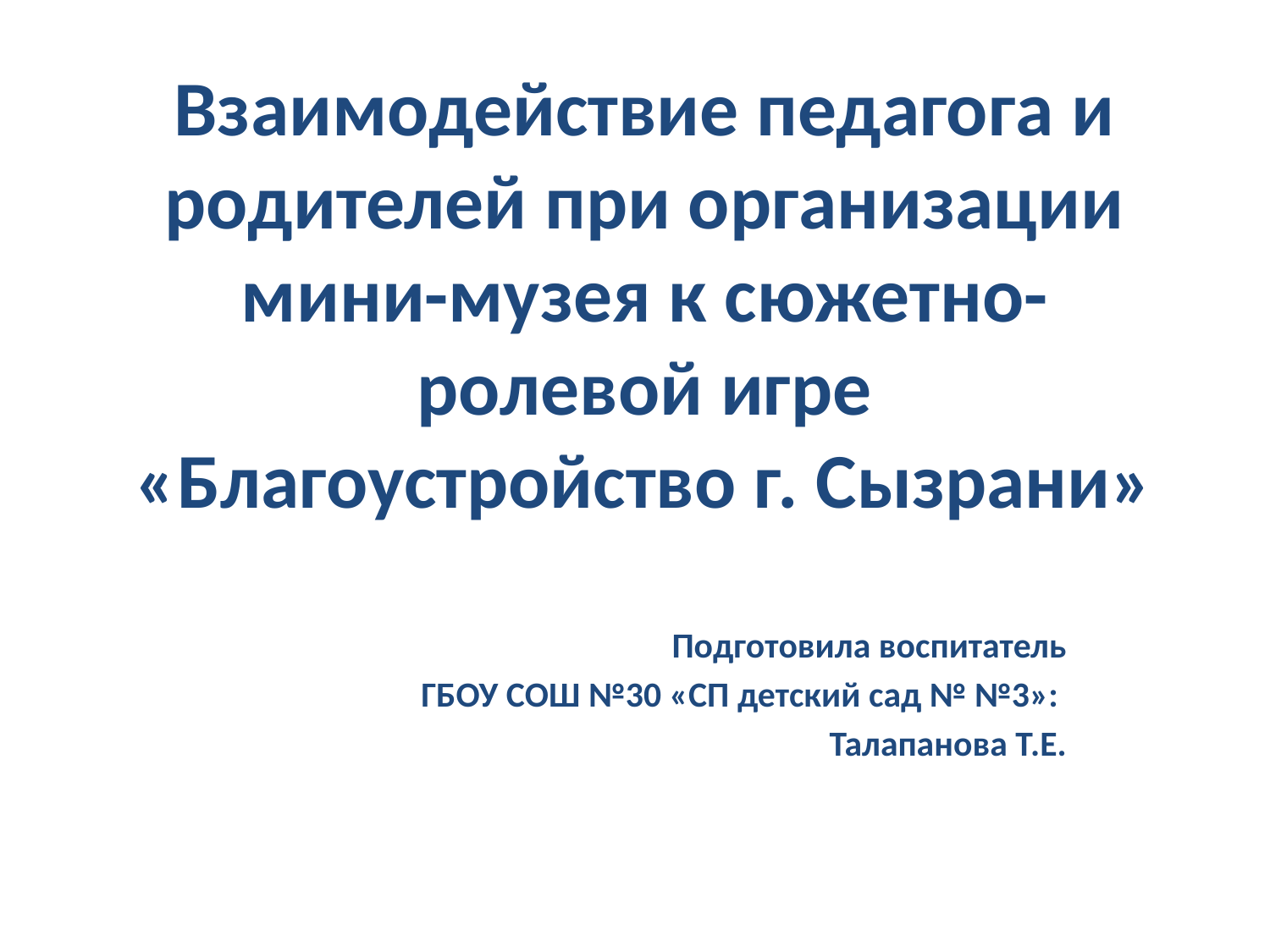

# Взаимодействие педагога и родителей при организации мини-музея к сюжетно-ролевой игре «Благоустройство г. Сызрани»
Подготовила воспитатель
 ГБОУ СОШ №30 «СП детский сад № №3»:
Талапанова Т.Е.